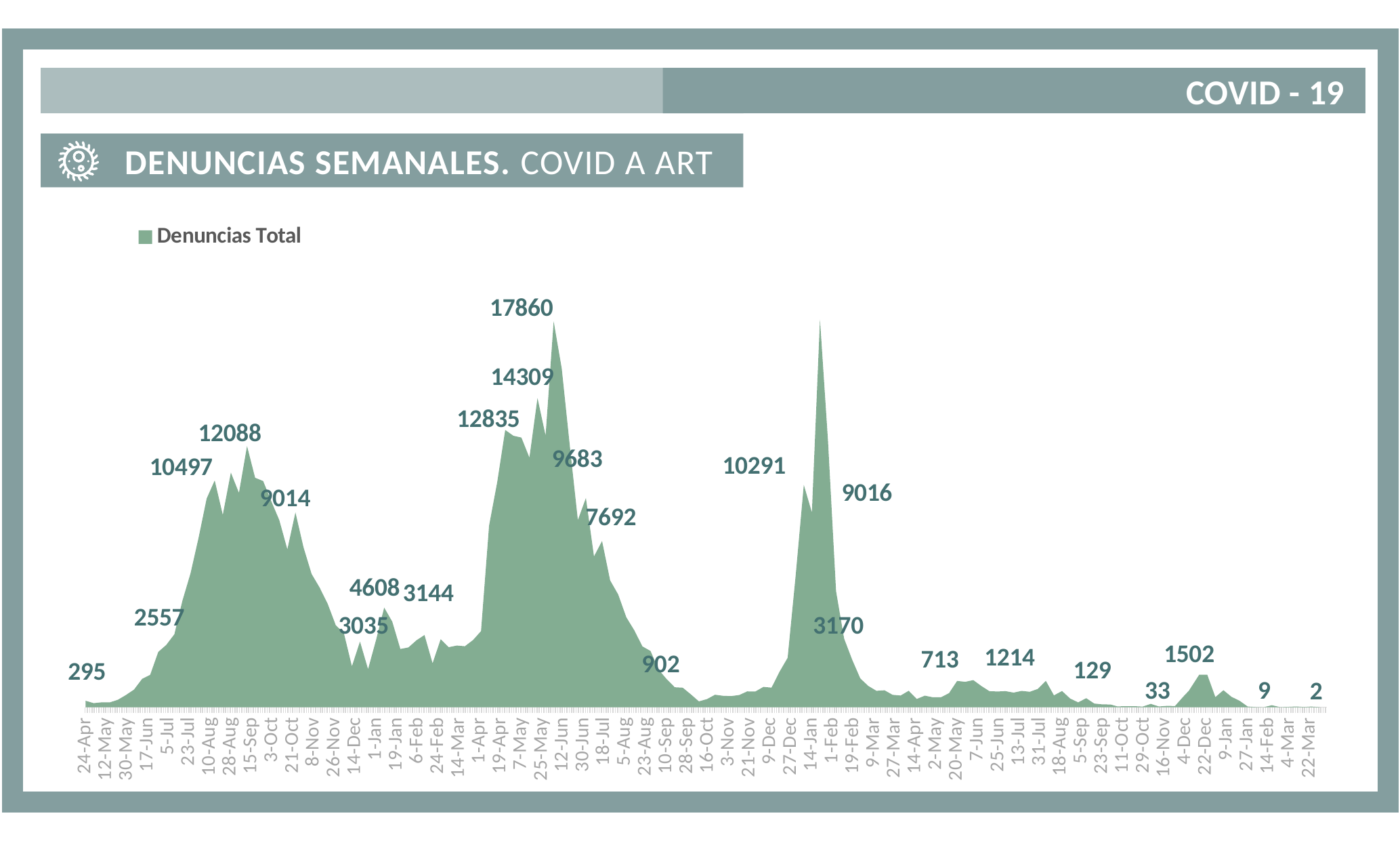

COVID - 19
        DENUNCIAS SEMANALES. COVID A ART

### Chart

| Category | Denuncias Total |
|---|---|
| 43945 | 295.0 |
| 43952 | 186.0 |
| 43959 | 225.0 |
| 43966 | 221.0 |
| 43973 | 341.0 |
| 43980 | 563.0 |
| 43987 | 815.0 |
| 43994 | 1308.0 |
| 44001 | 1498.0 |
| 44008 | 2557.0 |
| 44015 | 2883.0 |
| 44022 | 3377.0 |
| 44029 | 4929.0 |
| 44036 | 6190.0 |
| 44043 | 7844.0 |
| 44050 | 9658.0 |
| 44057 | 10497.0 |
| 44064 | 8901.0 |
| 44071 | 10861.0 |
| 44078 | 9920.0 |
| 44085 | 12088.0 |
| 44092 | 10623.0 |
| 44099 | 10471.0 |
| 44106 | 9543.0 |
| 44113 | 8663.0 |
| 44120 | 7304.0 |
| 44127 | 9014.0 |
| 44134 | 7398.0 |
| 44141 | 6167.0 |
| 44148 | 5537.0 |
| 44155 | 4780.0 |
| 44162 | 3790.0 |
| 44169 | 3438.0 |
| 44176 | 1891.0 |
| 44183 | 3035.0 |
| 44190 | 1757.0 |
| 44197 | 3118.0 |
| 44204 | 4608.0 |
| 44211 | 3958.0 |
| 44218 | 2692.0 |
| 44225 | 2765.0 |
| 44232 | 3097.0 |
| 44239 | 3340.0 |
| 44246 | 2029.0 |
| 44253 | 3144.0 |
| 44260 | 2777.0 |
| 44267 | 2853.0 |
| 44274 | 2820.0 |
| 44281 | 3106.0 |
| 44288 | 3519.0 |
| 44295 | 8407.0 |
| 44302 | 10405.0 |
| 44309 | 12835.0 |
| 44316 | 12567.0 |
| 44323 | 12483.0 |
| 44330 | 11553.0 |
| 44337 | 14309.0 |
| 44344 | 12575.0 |
| 44351 | 17860.0 |
| 44358 | 15677.0 |
| 44365 | 12092.0 |
| 44372 | 8657.0 |
| 44379 | 9683.0 |
| 44386 | 6978.0 |
| 44393 | 7692.0 |
| 44400 | 5869.0 |
| 44407 | 5213.0 |
| 44414 | 4162.0 |
| 44421 | 3555.0 |
| 44428 | 2814.0 |
| 44435 | 2602.0 |
| 44442 | 1739.0 |
| 44449 | 1299.0 |
| 44456 | 921.0 |
| 44463 | 902.0 |
| 44470 | 594.0 |
| 44477 | 268.0 |
| 44484 | 373.0 |
| 44491 | 576.0 |
| 44498 | 525.0 |
| 44505 | 512.0 |
| 44512 | 562.0 |
| 44519 | 731.0 |
| 44526 | 726.0 |
| 44533 | 938.0 |
| 44540 | 903.0 |
| 44547 | 1647.0 |
| 44554 | 2285.0 |
| 44561 | 6121.0 |
| 44568 | 10291.0 |
| 44575 | 9016.0 |
| 44582 | 17942.0 |
| 44589 | 12311.0 |
| 44596 | 5368.0 |
| 44603 | 3170.0 |
| 44610 | 2193.0 |
| 44617 | 1329.0 |
| 44624 | 979.0 |
| 44631 | 757.0 |
| 44638 | 780.0 |
| 44645 | 571.0 |
| 44652 | 538.0 |
| 44659 | 759.0 |
| 44666 | 379.0 |
| 44673 | 532.0 |
| 44680 | 456.0 |
| 44687 | 456.0 |
| 44694 | 650.0 |
| 44701 | 1214.0 |
| 44708 | 1173.0 |
| 44715 | 1251.0 |
| 44722 | 979.0 |
| 44729 | 740.0 |
| 44736 | 725.0 |
| 44743 | 742.0 |
| 44750 | 674.0 |
| 44757 | 754.0 |
| 44764 | 713.0 |
| 44771 | 843.0 |
| 44778 | 1214.0 |
| 44785 | 546.0 |
| 44792 | 747.0 |
| 44799 | 402.0 |
| 44806 | 222.0 |
| 44813 | 416.0 |
| 44820 | 168.0 |
| 44827 | 129.0 |
| 44834 | 125.0 |
| 44840 | 36.0 |
| 44848 | 48.0 |
| 44855 | 46.0 |
| 44862 | 26.0 |
| 44869 | 152.0 |
| 44876 | 33.0 |
| 44883 | 61.0 |
| 44890 | 53.0 |
| 44897 | 477.0 |
| 44902 | 758.0 |
| 44911 | 1502.0 |
| 44918 | 1501.0 |
| 44925 | 466.0 |
| 44932 | 784.0 |
| 44939 | 478.0 |
| 44946 | 297.0 |
| 44953 | 31.0 |
| 44960 | 9.0 |
| 44967 | 0.0 |
| 44974 | 89.0 |
| 44981 | 5.0 |
| 44988 | 14.0 |
| 44995 | 33.0 |
| 45002 | 8.0 |
| 45008 | 29.0 |
| 45016 | 2.0 |